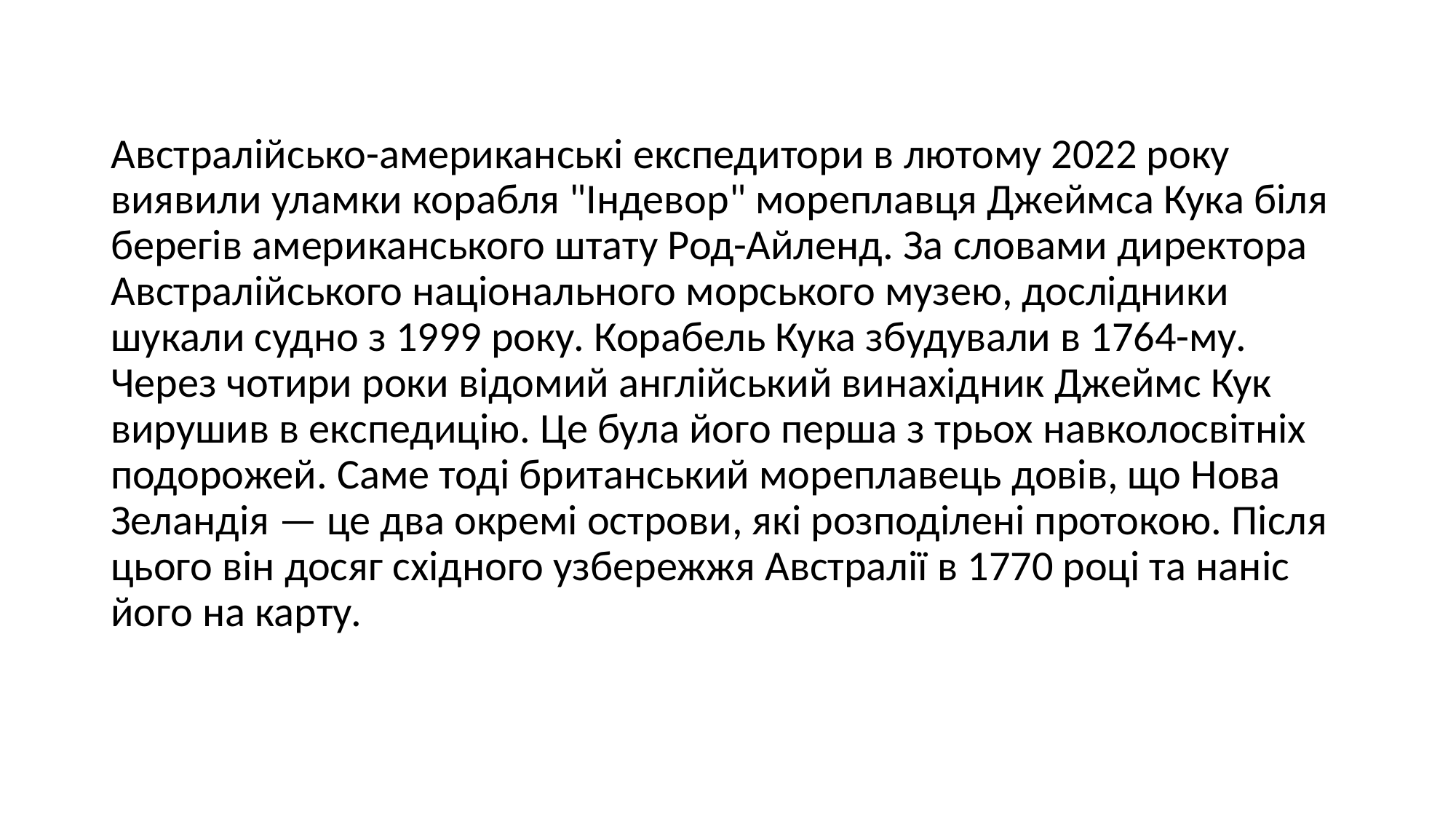

Австралійсько-американські експедитори в лютому 2022 року виявили уламки корабля "Індевор" мореплавця Джеймса Кука біля берегів американського штату Род-Айленд. За словами директора Австралійського національного морського музею, дослідники шукали судно з 1999 року. Корабель Кука збудували в 1764-му. Через чотири роки відомий англійський винахідник Джеймс Кук вирушив в експедицію. Це була його перша з трьох навколосвітніх подорожей. Саме тоді британський мореплавець довів, що Нова Зеландія — це два окремі острови, які розподілені протокою. Після цього він досяг східного узбережжя Австралії в 1770 році та наніс його на карту.